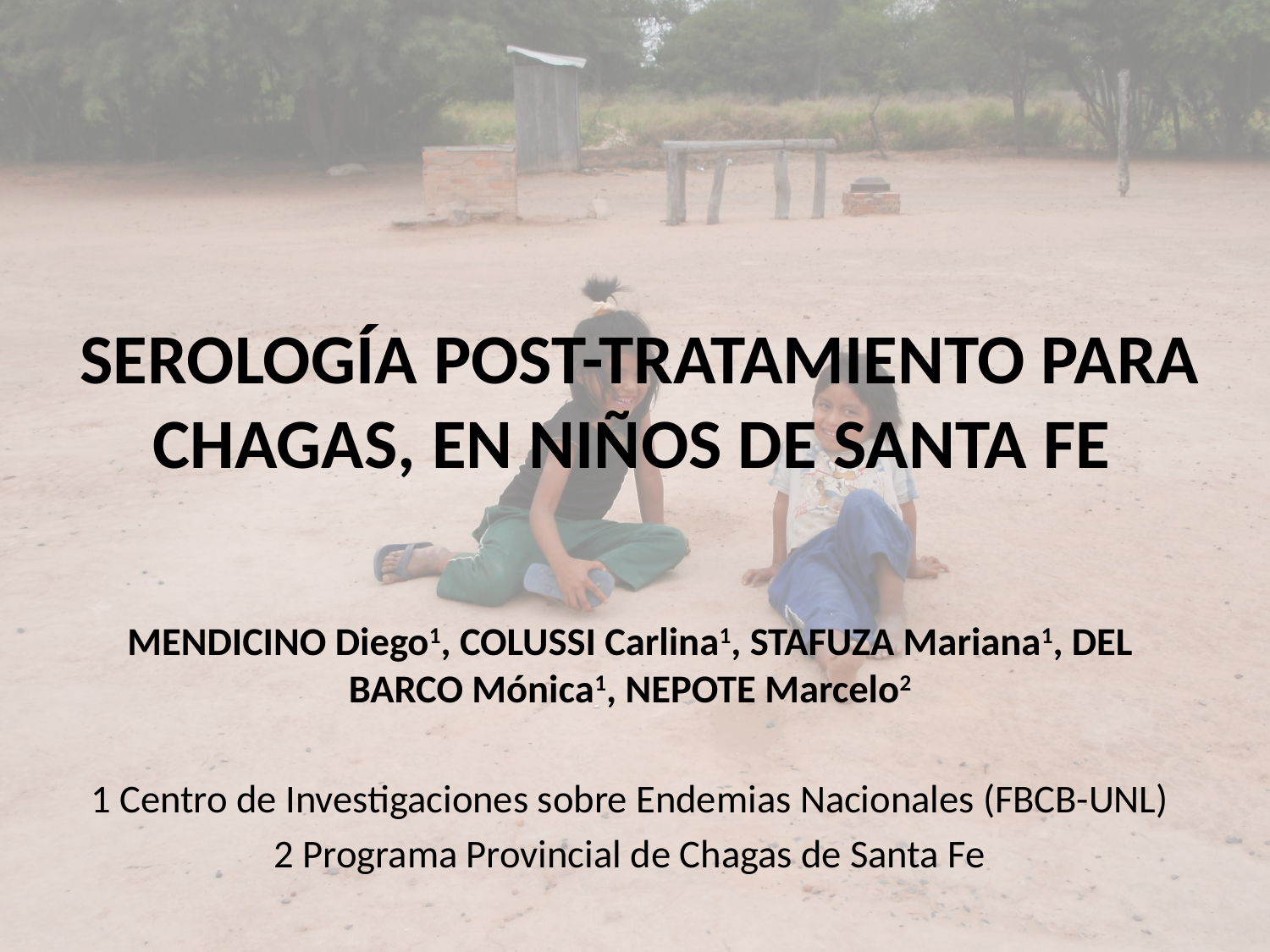

# SEROLOGÍA POST-TRATAMIENTO PARA CHAGAS, EN NIÑOS DE SANTA FE
MENDICINO Diego1, COLUSSI Carlina1, STAFUZA Mariana1, DEL BARCO Mónica1, NEPOTE Marcelo2

1 Centro de Investigaciones sobre Endemias Nacionales (FBCB-UNL)
2 Programa Provincial de Chagas de Santa Fe